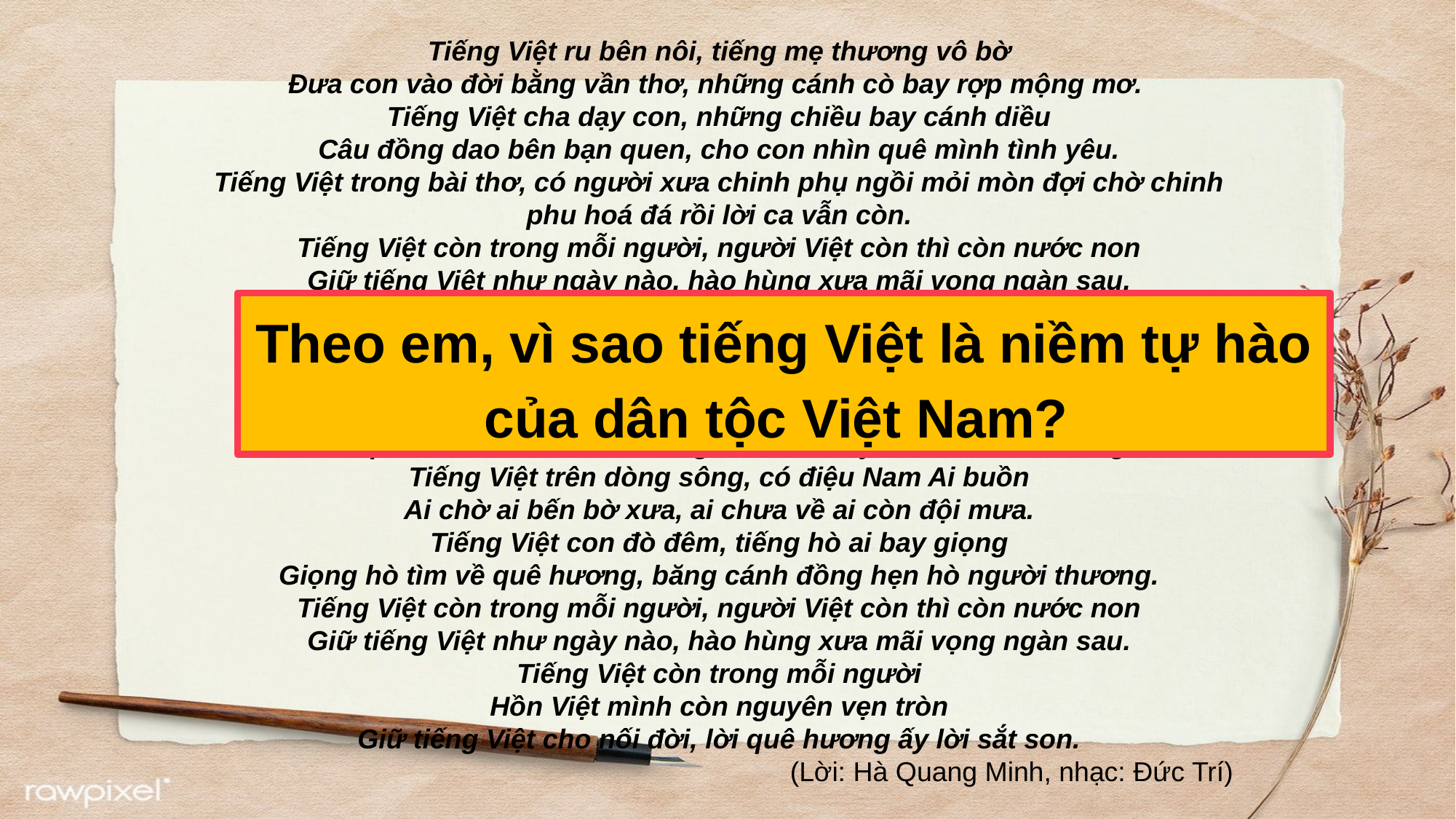

Tiếng Việt ru bên nôi, tiếng mẹ thương vô bờ
Đưa con vào đời bằng vần thơ, những cánh cò bay rợp mộng mơ.
Tiếng Việt cha dạy con, những chiều bay cánh diều
Câu đồng dao bên bạn quen, cho con nhìn quê mình tình yêu.
Tiếng Việt trong bài thơ, có người xưa chinh phụ ngồi mỏi mòn đợi chờ chinh  phu hoá đá rồi lời ca vẫn còn.
Tiếng Việt còn trong mỗi người, người Việt còn thì còn nước non
Giữ tiếng Việt như ngày nào, hào hùng xưa mãi vọng ngàn sau.
Tiếng Việt còn trong mỗi người
Hồn Việt mình còn nguyên vẹn tròn
Giữ tiếng Việt cho nối đời, lời quê hương ấy lời sắt son.
Tiếng Việt đêm xuân xưa, hát niềm thương quan họ
Câu qua cầu để lại mùa thương cho sau này ai còn niềm vương.
Tiếng Việt trên dòng sông, có điệu Nam Ai buồn
Ai chờ ai bến bờ xưa, ai chưa về ai còn đội mưa.
Tiếng Việt con đò đêm, tiếng hò ai bay giọng
Giọng hò tìm về quê hương, băng cánh đồng hẹn hò người thương.
Tiếng Việt còn trong mỗi người, người Việt còn thì còn nước non
Giữ tiếng Việt như ngày nào, hào hùng xưa mãi vọng ngàn sau.
Tiếng Việt còn trong mỗi người
Hồn Việt mình còn nguyên vẹn tròn
Giữ tiếng Việt cho nối đời, lời quê hương ấy lời sắt son.
(Lời: Hà Quang Minh, nhạc: Đức Trí)
Theo em, vì sao tiếng Việt là niềm tự hào của dân tộc Việt Nam?